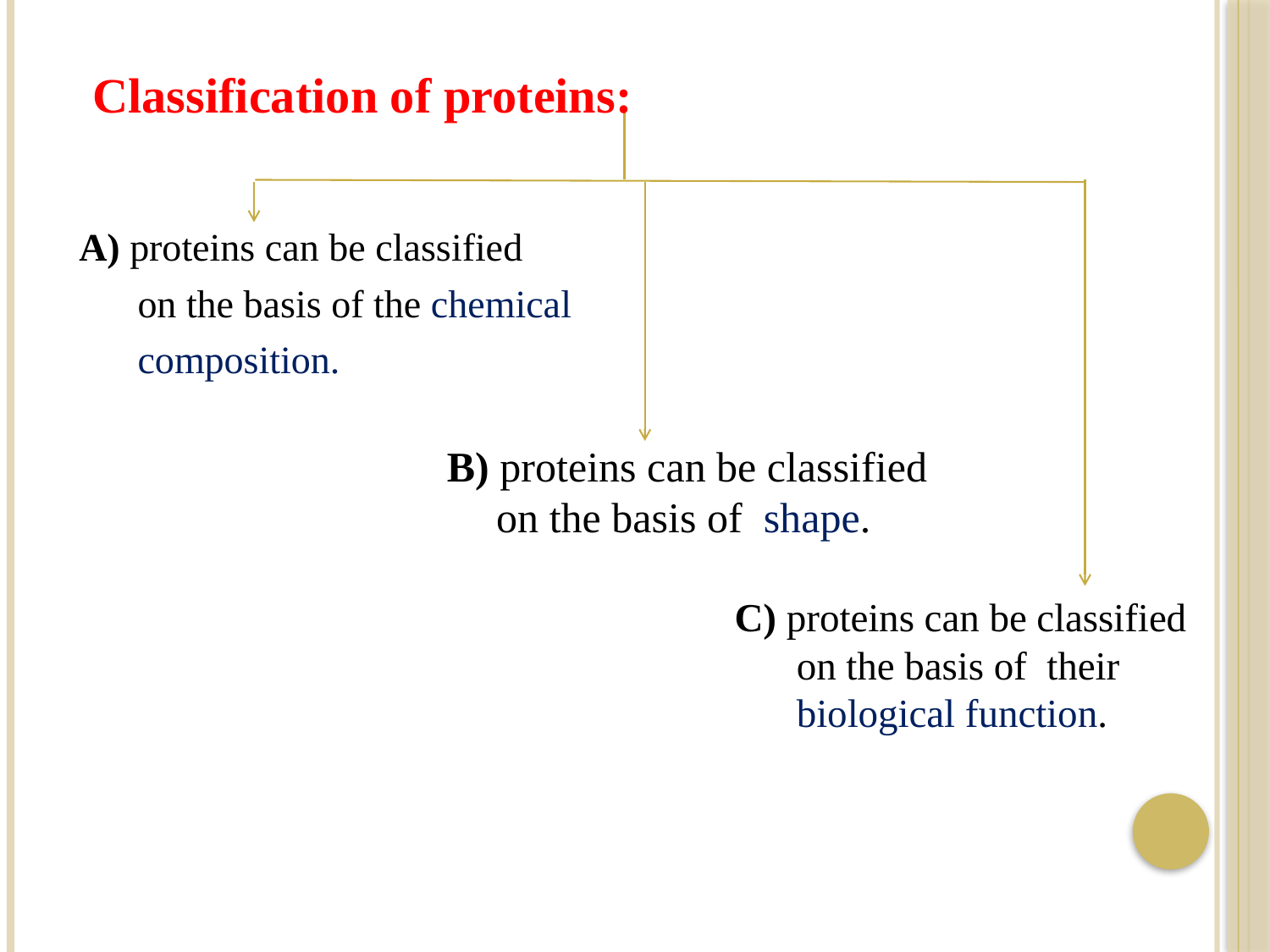

Classification of proteins:

A) proteins can be classified
      on the basis of the chemical
      composition.

B) proteins can be classified on the basis of  shape.

C) proteins can be classified on the basis of  their biological function.